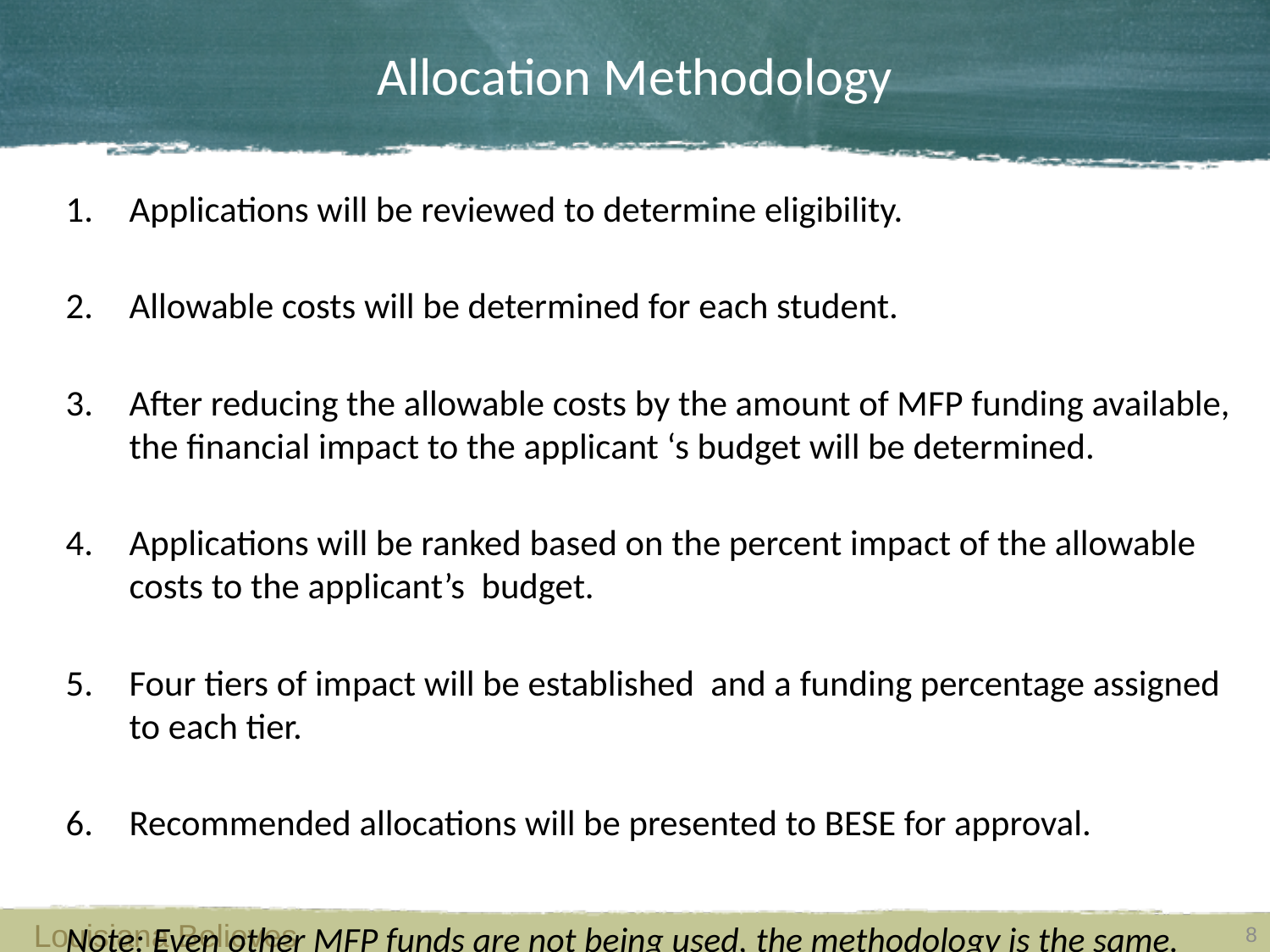

# Allocation Methodology
Applications will be reviewed to determine eligibility.

Allowable costs will be determined for each student.

After reducing the allowable costs by the amount of MFP funding available, the financial impact to the applicant ‘s budget will be determined.

Applications will be ranked based on the percent impact of the allowable costs to the applicant’s  budget.

Four tiers of impact will be established  and a funding percentage assigned to each tier.

Recommended allocations will be presented to BESE for approval.

Note: Even other MFP funds are not being used, the methodology is the same.

Louisiana Believes
8